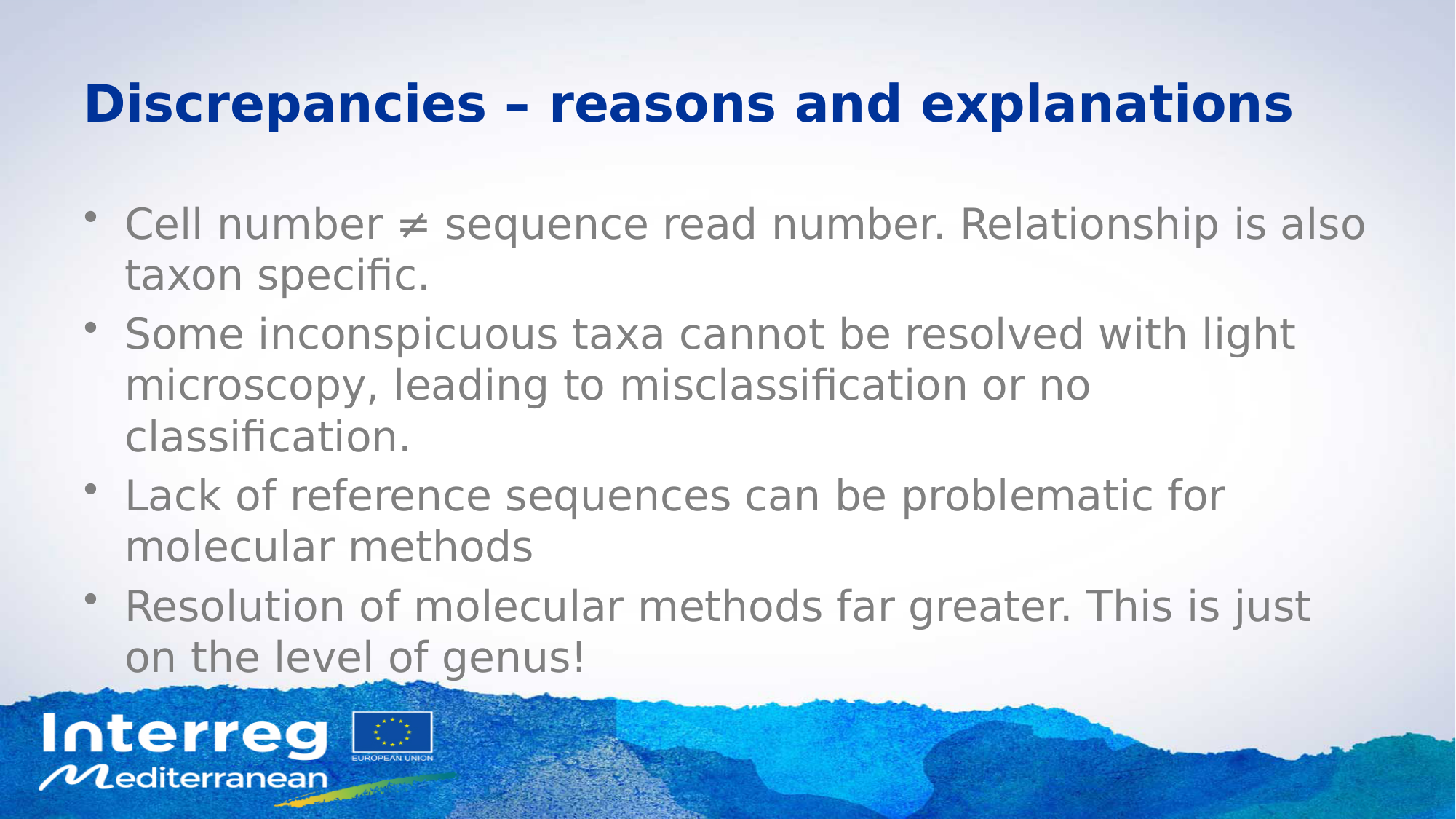

# Discrepancies – reasons and explanations
Cell number ≠ sequence read number. Relationship is also taxon specific.
Some inconspicuous taxa cannot be resolved with light microscopy, leading to misclassification or no classification.
Lack of reference sequences can be problematic for molecular methods
Resolution of molecular methods far greater. This is just on the level of genus!